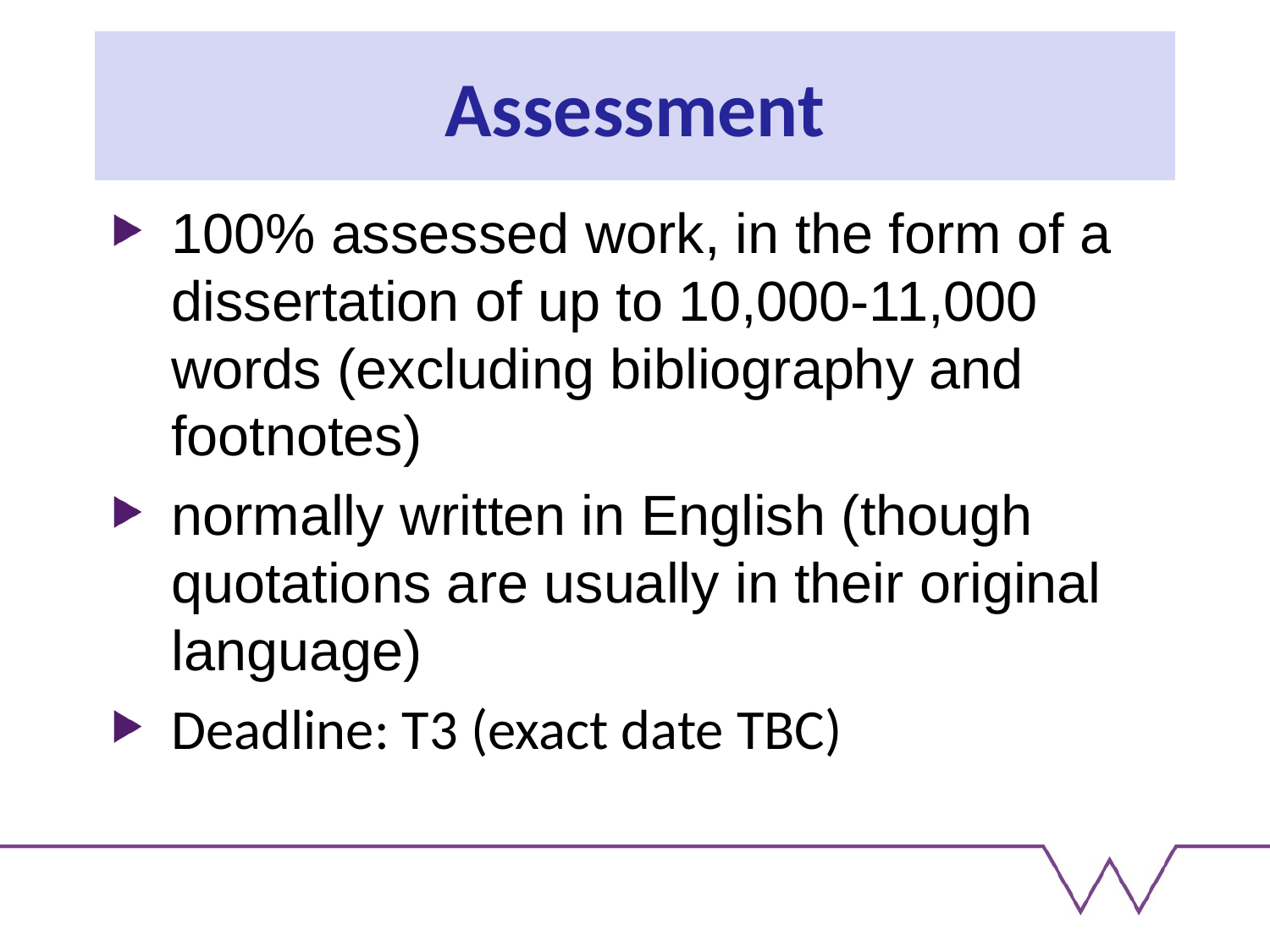

# Assessment
100% assessed work, in the form of a dissertation of up to 10,000-11,000 words (excluding bibliography and footnotes)
normally written in English (though quotations are usually in their original language)
Deadline: T3 (exact date TBC)